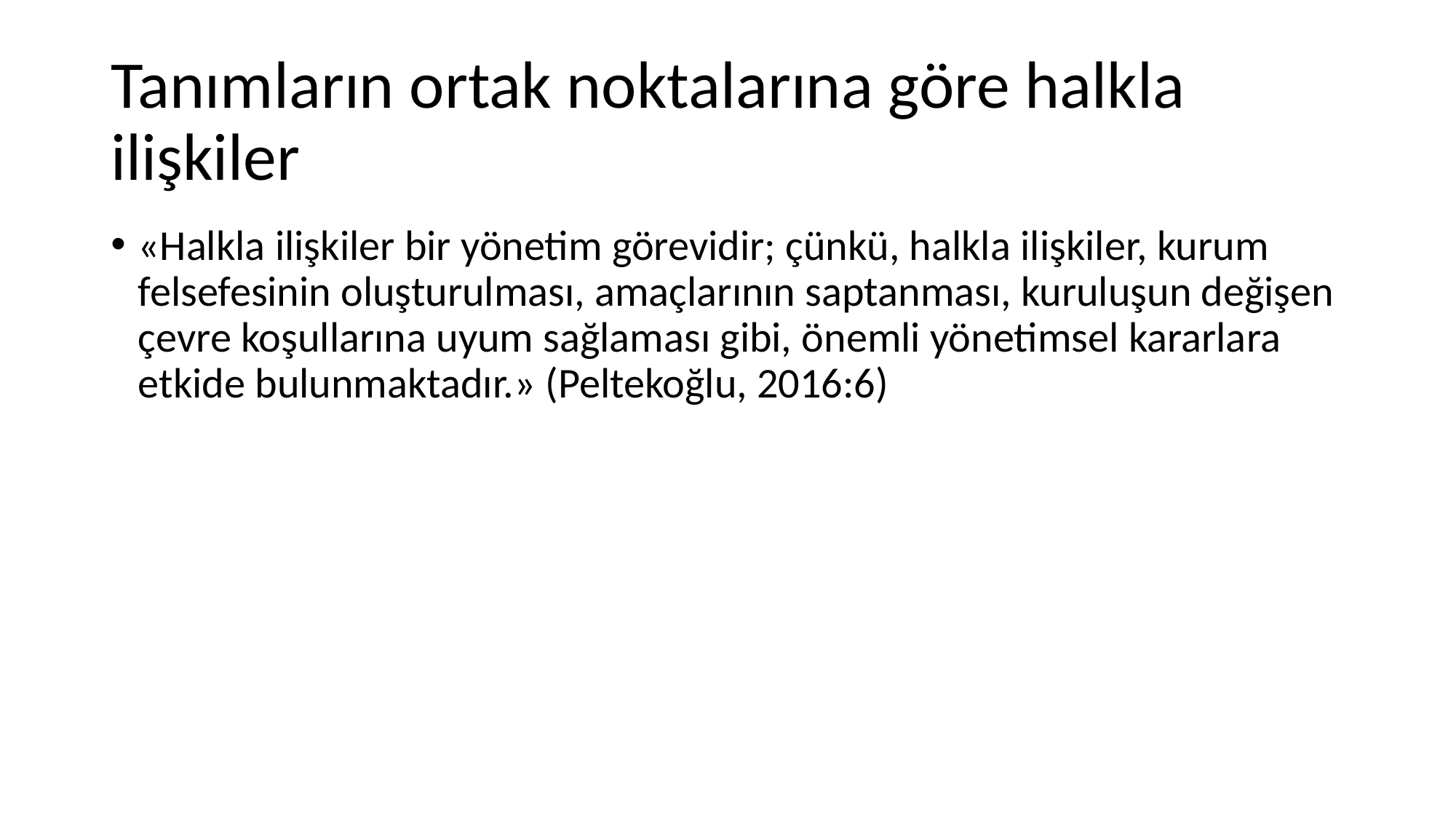

# Tanımların ortak noktalarına göre halkla ilişkiler
«Halkla ilişkiler bir yönetim görevidir; çünkü, halkla ilişkiler, kurum felsefesinin oluşturulması, amaçlarının saptanması, kuruluşun değişen çevre koşullarına uyum sağlaması gibi, önemli yönetimsel kararlara etkide bulunmaktadır.» (Peltekoğlu, 2016:6)